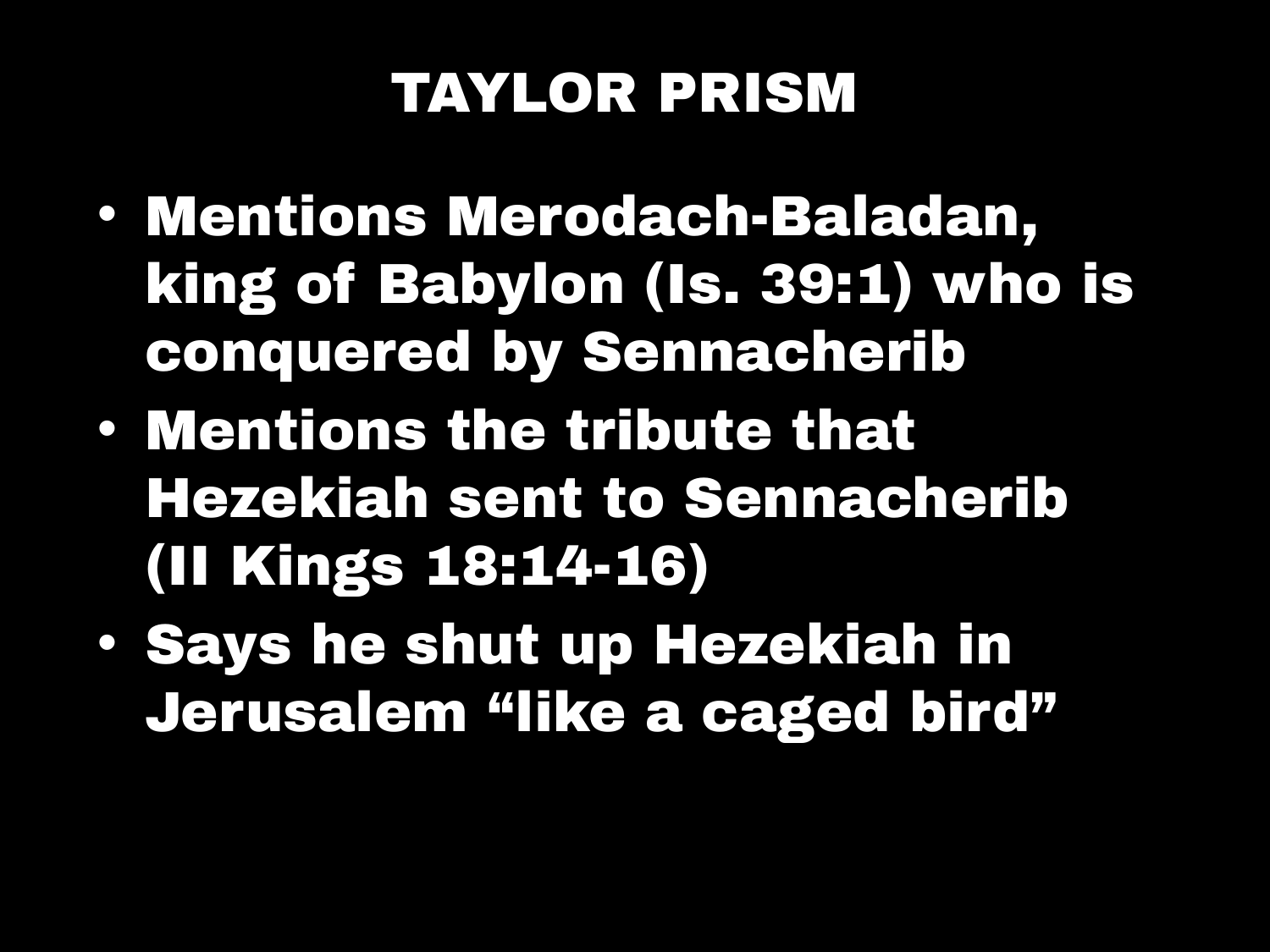

TAYLOR PRISM

Mentions Merodach-Baladan, king of Babylon (Is. 39:1) who is conquered by Sennacherib
Mentions the tribute that Hezekiah sent to Sennacherib (II Kings 18:14-16)
Says he shut up Hezekiah in Jerusalem “like a caged bird”